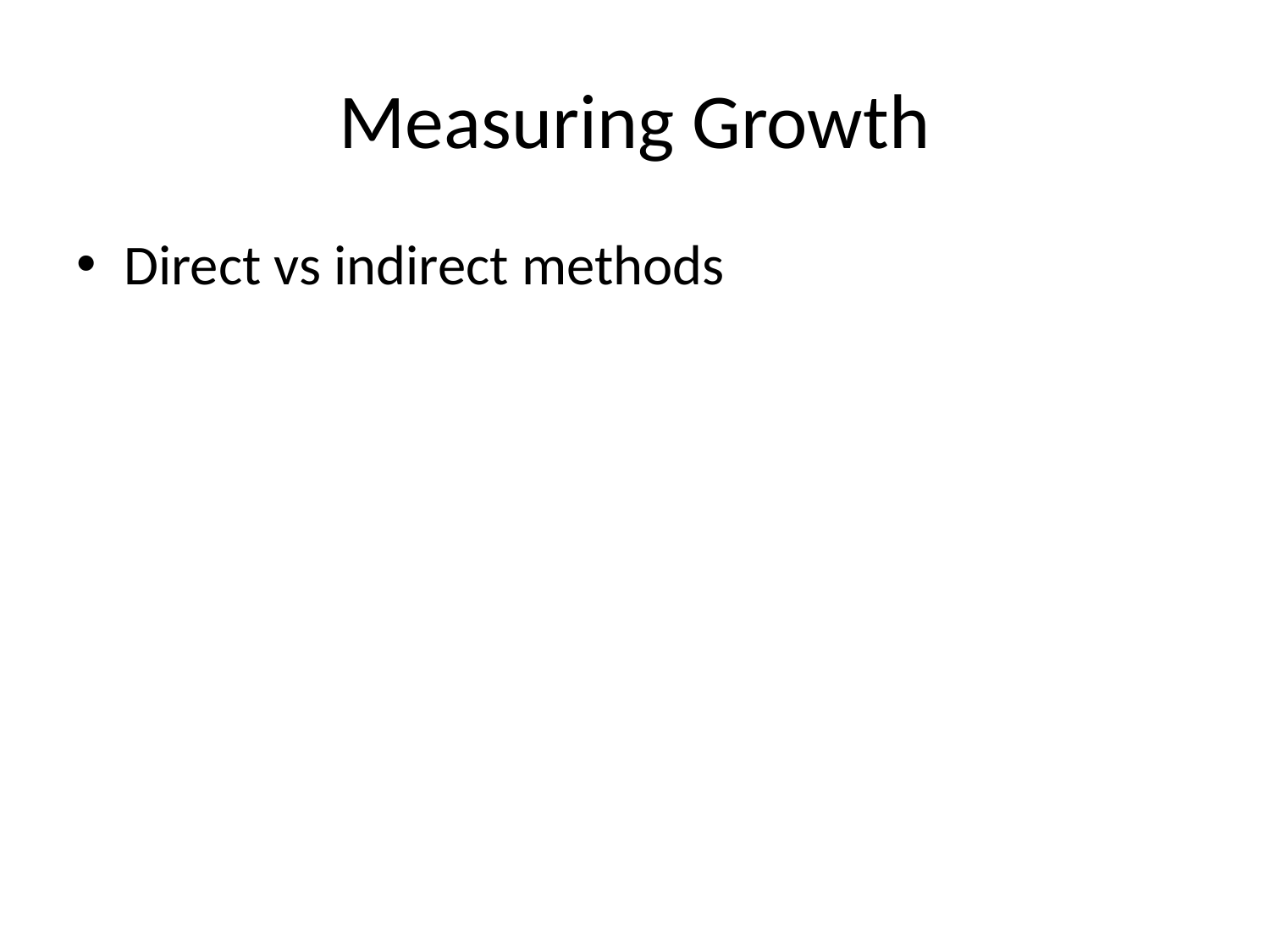

# Measuring Growth
Direct vs indirect methods